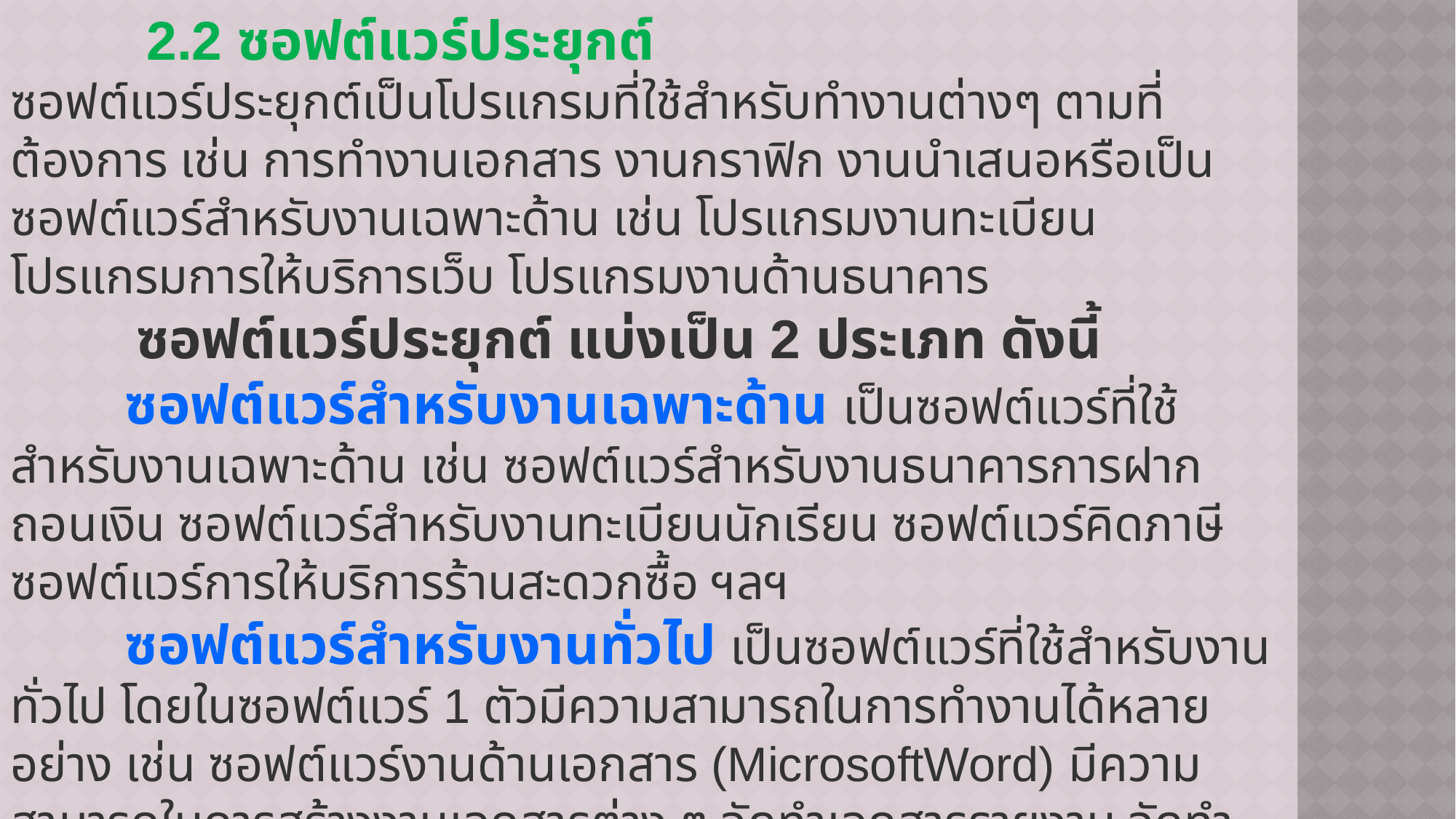

2.2 ซอฟต์แวร์ประยุกต์
ซอฟต์แวร์ประยุกต์เป็นโปรแกรมที่ใช้สำหรับทำงานต่างๆ ตามที่ต้องการ เช่น การทำงานเอกสาร งานกราฟิก งานนำเสนอหรือเป็น ซอฟต์แวร์สำหรับงานเฉพาะด้าน เช่น โปรแกรมงานทะเบียน โปรแกรมการให้บริการเว็บ โปรแกรมงานด้านธนาคาร
          ซอฟต์แวร์ประยุกต์ แบ่งเป็น 2 ประเภท ดังนี้
  ซอฟต์แวร์สำหรับงานเฉพาะด้าน เป็นซอฟต์แวร์ที่ใช้สำหรับงานเฉพาะด้าน เช่น ซอฟต์แวร์สำหรับงานธนาคารการฝากถอนเงิน ซอฟต์แวร์สำหรับงานทะเบียนนักเรียน ซอฟต์แวร์คิดภาษี ซอฟต์แวร์การให้บริการร้านสะดวกซื้อ ฯลฯ
  ซอฟต์แวร์สำหรับงานทั่วไป เป็นซอฟต์แวร์ที่ใช้สำหรับงานทั่วไป โดยในซอฟต์แวร์ 1 ตัวมีความสามารถในการทำงานได้หลายอย่าง เช่น ซอฟต์แวร์งานด้านเอกสาร (MicrosoftWord) มีความสามารถในการสร้างงานเอกสารต่าง ๆ จัดทำเอกสารรายงาน จัดทำแผ่นพับ จัดทำหนังสือเวียน จัดทำสื่อสิ่งพิมพ์